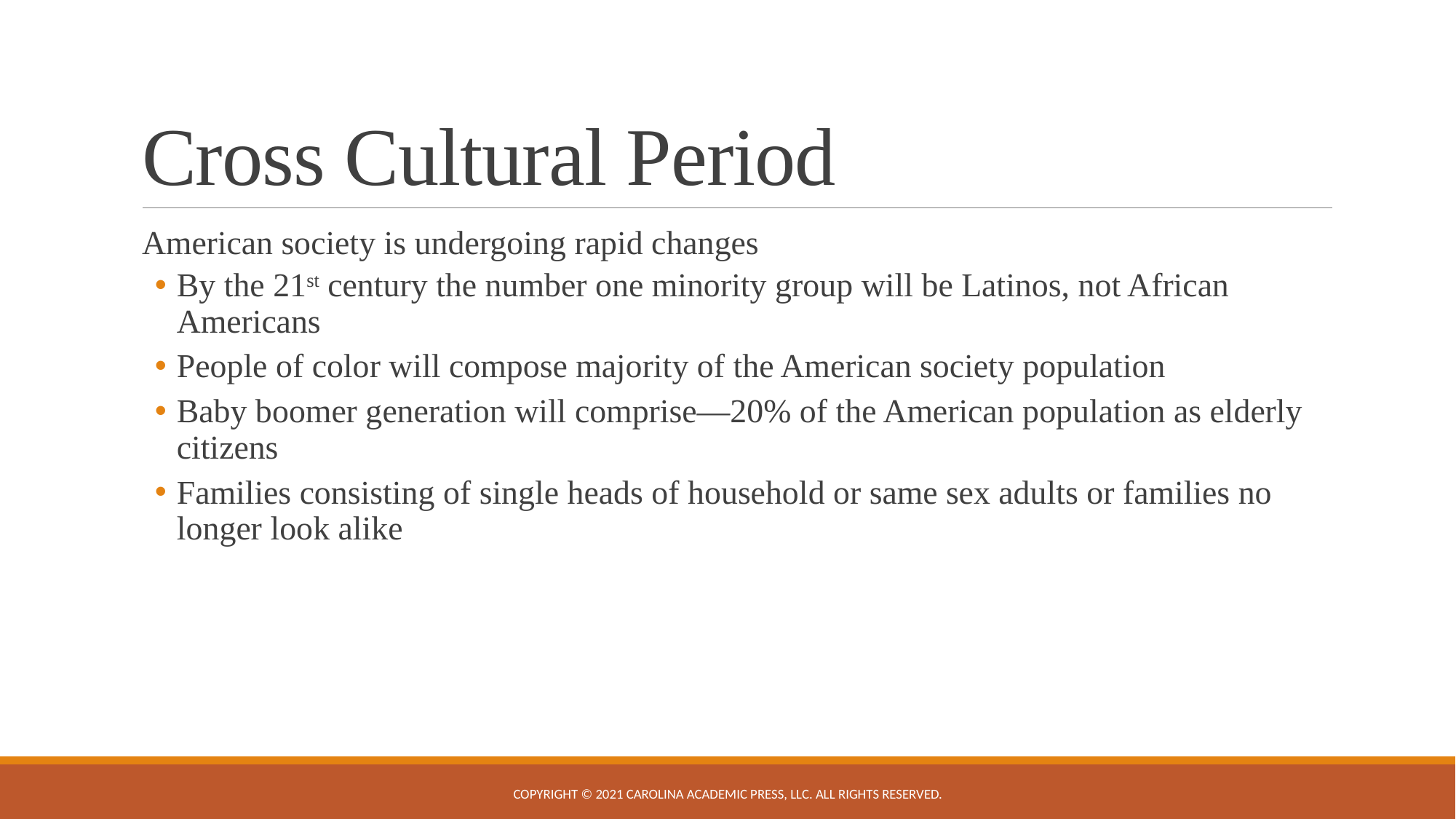

# Cross Cultural Period
American society is undergoing rapid changes
By the 21st century the number one minority group will be Latinos, not African Americans
People of color will compose majority of the American society population
Baby boomer generation will comprise—20% of the American population as elderly citizens
Families consisting of single heads of household or same sex adults or families no longer look alike
Copyright © 2021 Carolina Academic Press, LLC. All rights reserved.